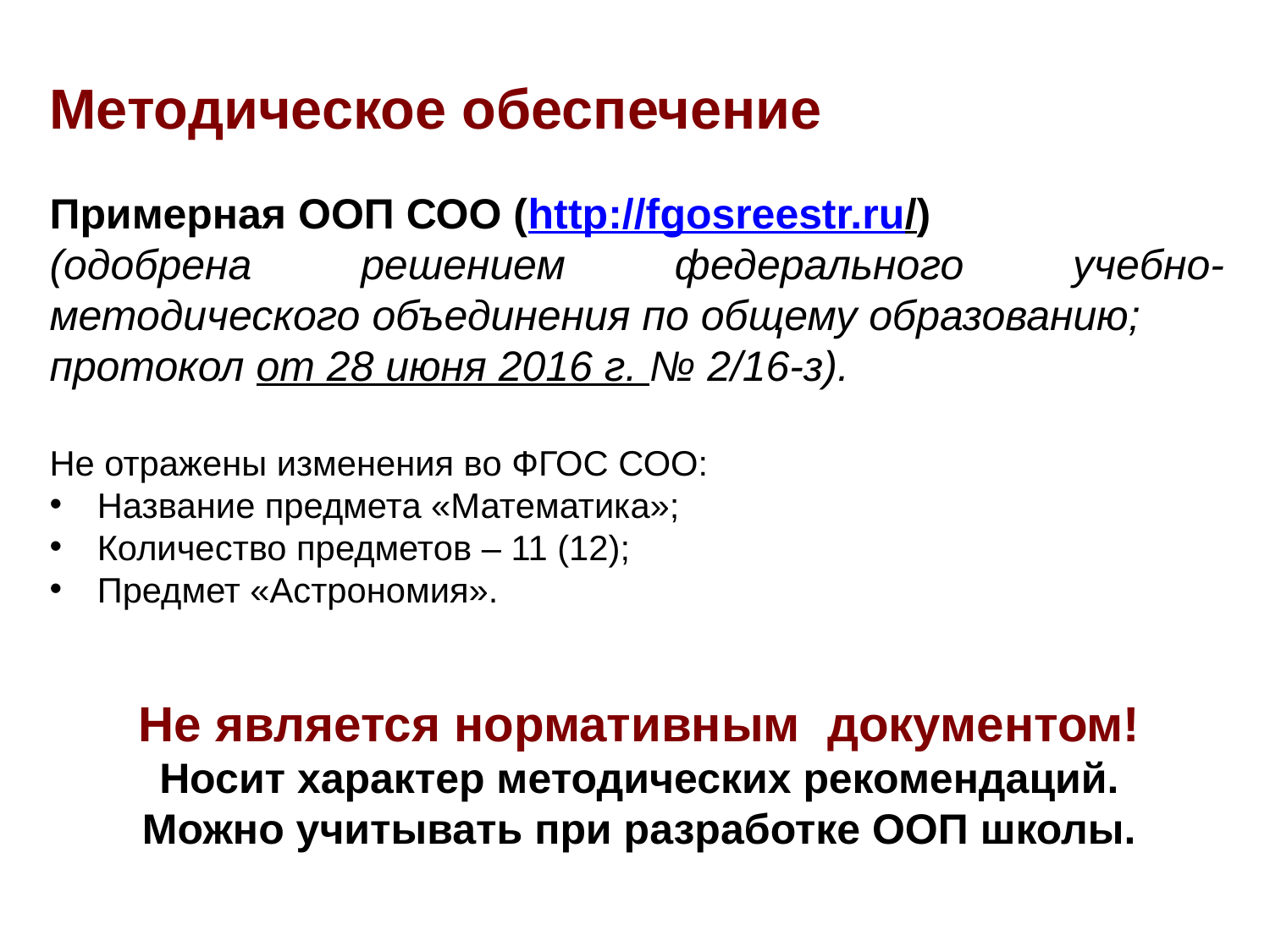

Методическое обеспечение

Примерная ООП СОО (http://fgosreestr.ru/)
(одобрена решением федерального учебно-методического объединения по общему образованию;
протокол от 28 июня 2016 г. № 2/16-з).

Не отражены изменения во ФГОС СОО:
Название предмета «Математика»;
Количество предметов – 11 (12);
Предмет «Астрономия».
Не является нормативным  документом!
Носит характер методических рекомендаций.
Можно учитывать при разработке ООП школы.